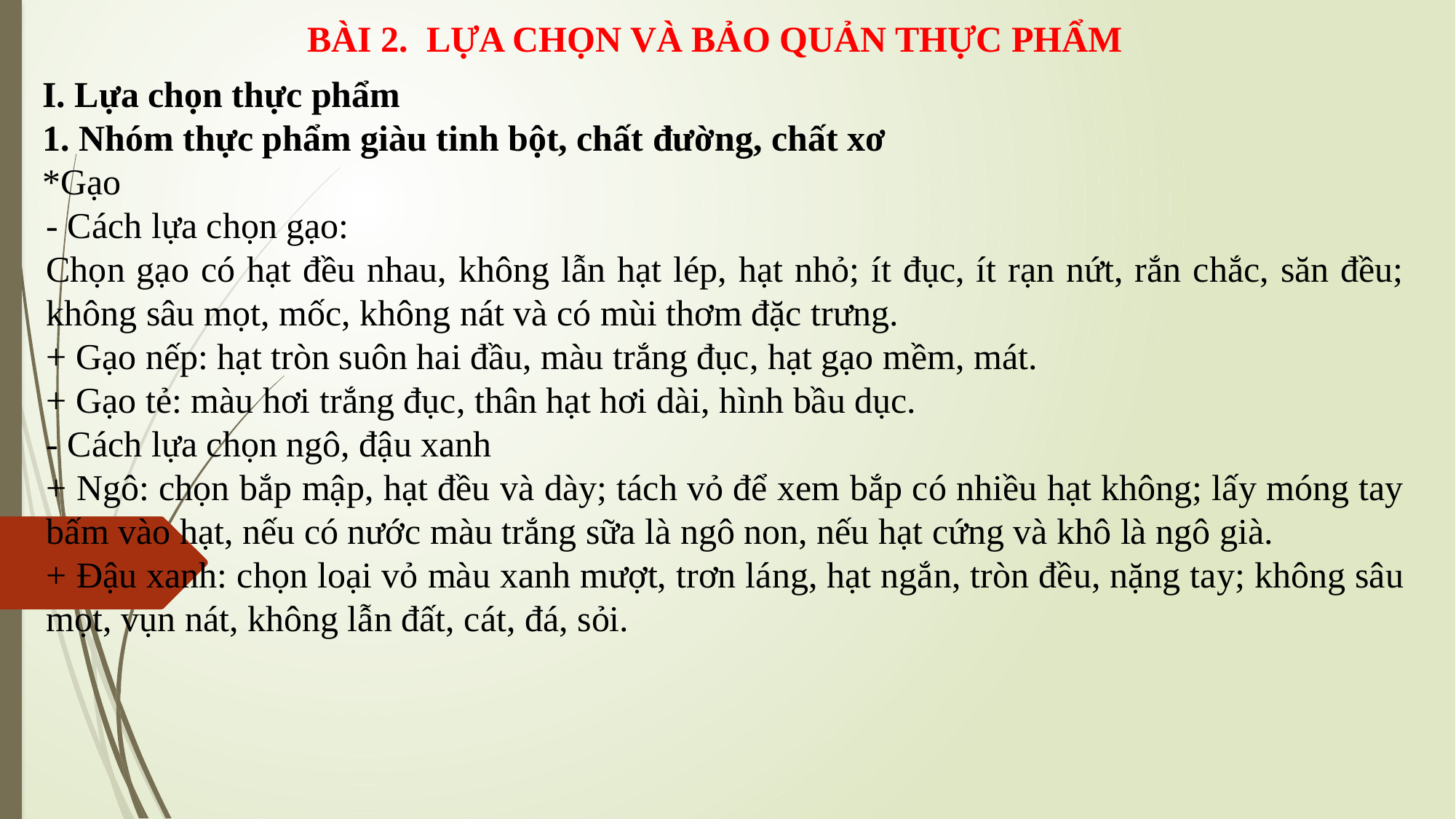

BÀI 2.  LỰA CHỌN VÀ BẢO QUẢN THỰC PHẨM
I. Lựa chọn thực phẩm
1. Nhóm thực phẩm giàu tinh bột, chất đường, chất xơ
*Gạo
- Cách lựa chọn gạo:
Chọn gạo có hạt đều nhau, không lẫn hạt lép, hạt nhỏ; ít đục, ít rạn nứt, rắn chắc, săn đều; không sâu mọt, mốc, không nát và có mùi thơm đặc trưng.
+ Gạo nếp: hạt tròn suôn hai đầu, màu trắng đục, hạt gạo mềm, mát.
+ Gạo tẻ: màu hơi trắng đục, thân hạt hơi dài, hình bầu dục.
- Cách lựa chọn ngô, đậu xanh
+ Ngô: chọn bắp mập, hạt đều và dày; tách vỏ để xem bắp có nhiều hạt không; lấy móng tay bấm vào hạt, nếu có nước màu trắng sữa là ngô non, nếu hạt cứng và khô là ngô già.
+ Đậu xanh: chọn loại vỏ màu xanh mượt, trơn láng, hạt ngắn, tròn đều, nặng tay; không sâu mọt, vụn nát, không lẫn đất, cát, đá, sỏi.